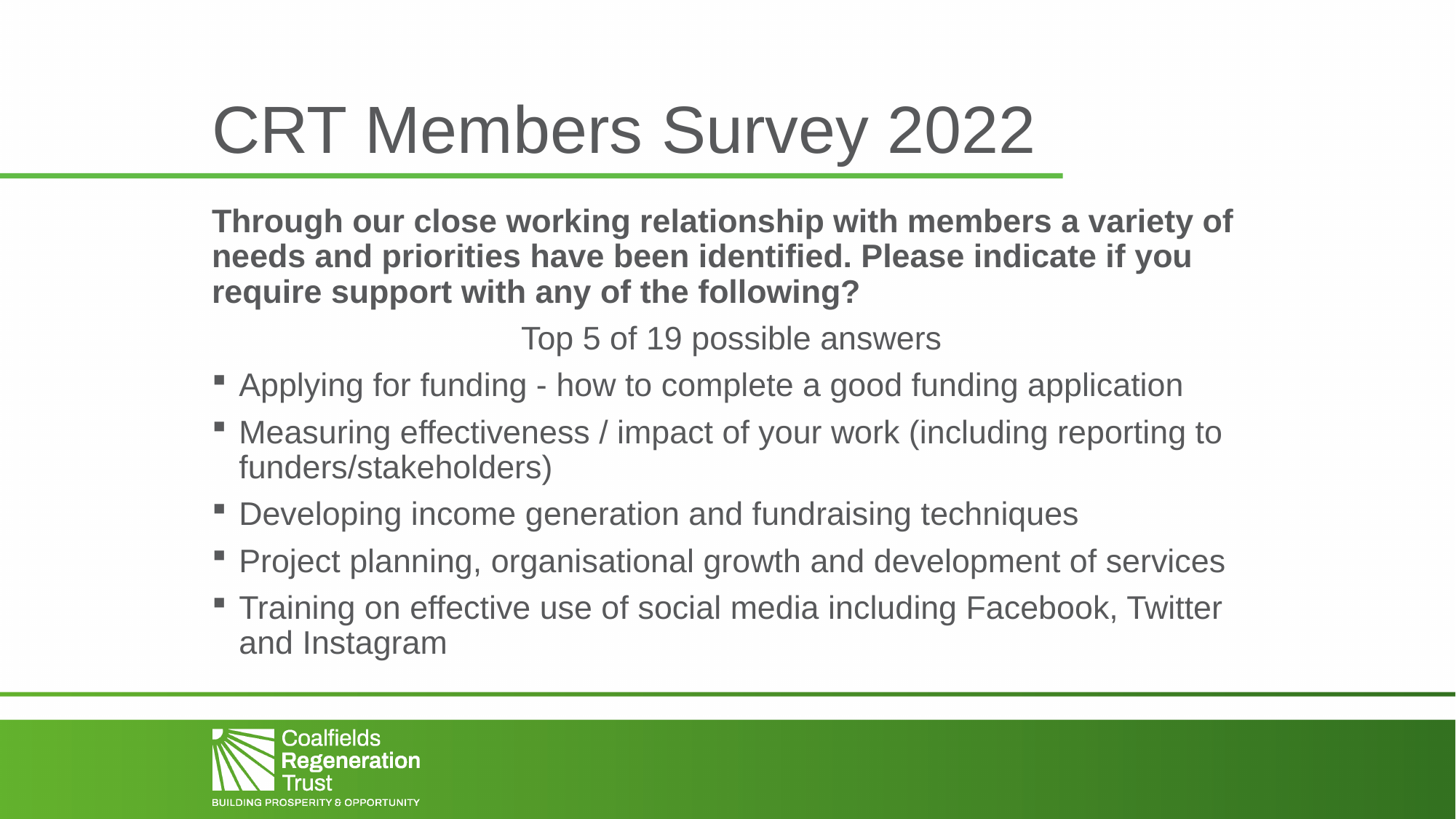

# CRT Members Survey 2022
Through our close working relationship with members a variety of needs and priorities have been identified. Please indicate if you require support with any of the following?
Top 5 of 19 possible answers
Applying for funding - how to complete a good funding application
Measuring effectiveness / impact of your work (including reporting to funders/stakeholders)
Developing income generation and fundraising techniques
Project planning, organisational growth and development of services
Training on effective use of social media including Facebook, Twitter and Instagram